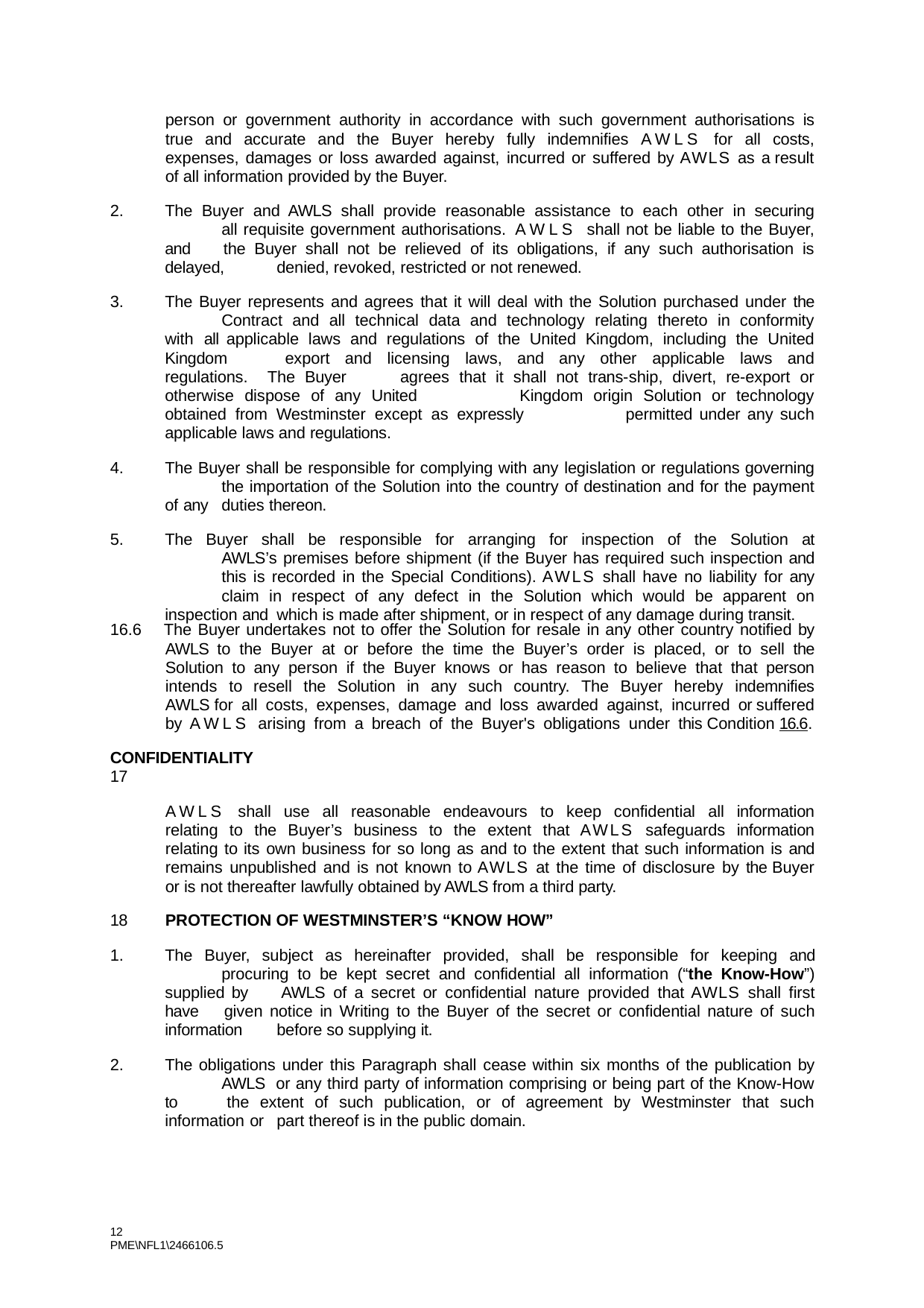

person or government authority in accordance with such government authorisations is true and accurate and the Buyer hereby fully indemnifies AWLS for all costs, expenses, damages or loss awarded against, incurred or suffered by AWLS as a result of all information provided by the Buyer.
The Buyer and AWLS shall provide reasonable assistance to each other in securing 	all requisite government authorisations. AWLS shall not be liable to the Buyer, and 	the Buyer shall not be relieved of its obligations, if any such authorisation is delayed, 	denied, revoked, restricted or not renewed.
The Buyer represents and agrees that it will deal with the Solution purchased under the 	Contract and all technical data and technology relating thereto in conformity with all 	applicable laws and regulations of the United Kingdom, including the United Kingdom 	export and licensing laws, and any other applicable laws and regulations.  The Buyer 	agrees that it shall not trans-ship, divert, re-export or otherwise dispose of any United 	Kingdom origin Solution or technology obtained from Westminster except as expressly 	permitted under any such applicable laws and regulations.
The Buyer shall be responsible for complying with any legislation or regulations governing 	the importation of the Solution into the country of destination and for the payment of any 	duties thereon.
The Buyer shall be responsible for arranging for inspection of the Solution at 	AWLS’s premises before shipment (if the Buyer has required such inspection and 	this is recorded in the Special Conditions). AWLS shall have no liability for any 	claim in respect of any defect in the Solution which would be apparent on inspection and 	which is made after shipment, or in respect of any damage during transit.
16.6 The Buyer undertakes not to offer the Solution for resale in any other country notified by AWLS to the Buyer at or before the time the Buyer’s order is placed, or to sell the Solution to any person if the Buyer knows or has reason to believe that that person intends to resell the Solution in any such country. The Buyer hereby indemnifies AWLS for all costs, expenses, damage and loss awarded against, incurred or suffered by AWLS arising from a breach of the Buyer's obligations under this Condition 16.6.
CONFIDENTIALITY
17
AWLS shall use all reasonable endeavours to keep confidential all information relating to the Buyer’s business to the extent that AWLS safeguards information relating to its own business for so long as and to the extent that such information is and remains unpublished and is not known to AWLS at the time of disclosure by the Buyer or is not thereafter lawfully obtained by AWLS from a third party.
18
PROTECTION OF WESTMINSTER’S “KNOW HOW”
The Buyer, subject as hereinafter provided, shall be responsible for keeping and 	procuring to be kept secret and confidential all information (“the Know-How”) supplied by 	AWLS of a secret or confidential nature provided that AWLS shall first have 	given notice in Writing to the Buyer of the secret or confidential nature of such information 	before so supplying it.
The obligations under this Paragraph shall cease within six months of the publication by 	AWLS  or any third party of information comprising or being part of the Know-How to 	the extent of such publication, or of agreement by Westminster that such information or 	part thereof is in the public domain.
12
PME\NFL1\2466106.5